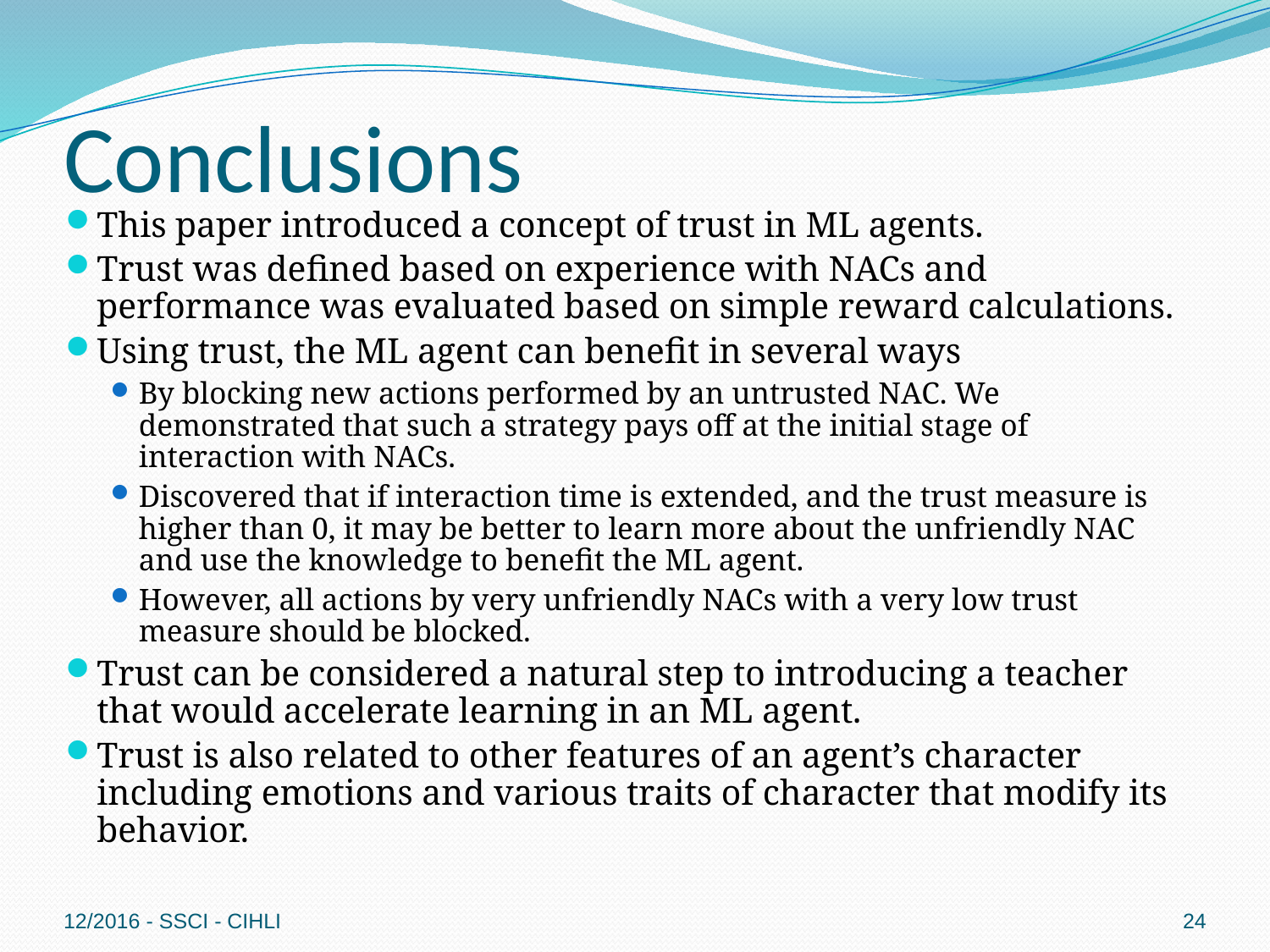

# Conclusions
This paper introduced a concept of trust in ML agents.
Trust was defined based on experience with NACs and performance was evaluated based on simple reward calculations.
Using trust, the ML agent can benefit in several ways
By blocking new actions performed by an untrusted NAC. We demonstrated that such a strategy pays off at the initial stage of interaction with NACs.
Discovered that if interaction time is extended, and the trust measure is higher than 0, it may be better to learn more about the unfriendly NAC and use the knowledge to benefit the ML agent.
However, all actions by very unfriendly NACs with a very low trust measure should be blocked.
Trust can be considered a natural step to introducing a teacher that would accelerate learning in an ML agent.
Trust is also related to other features of an agent’s character including emotions and various traits of character that modify its behavior.
12/2016 - SSCI - CIHLI
24